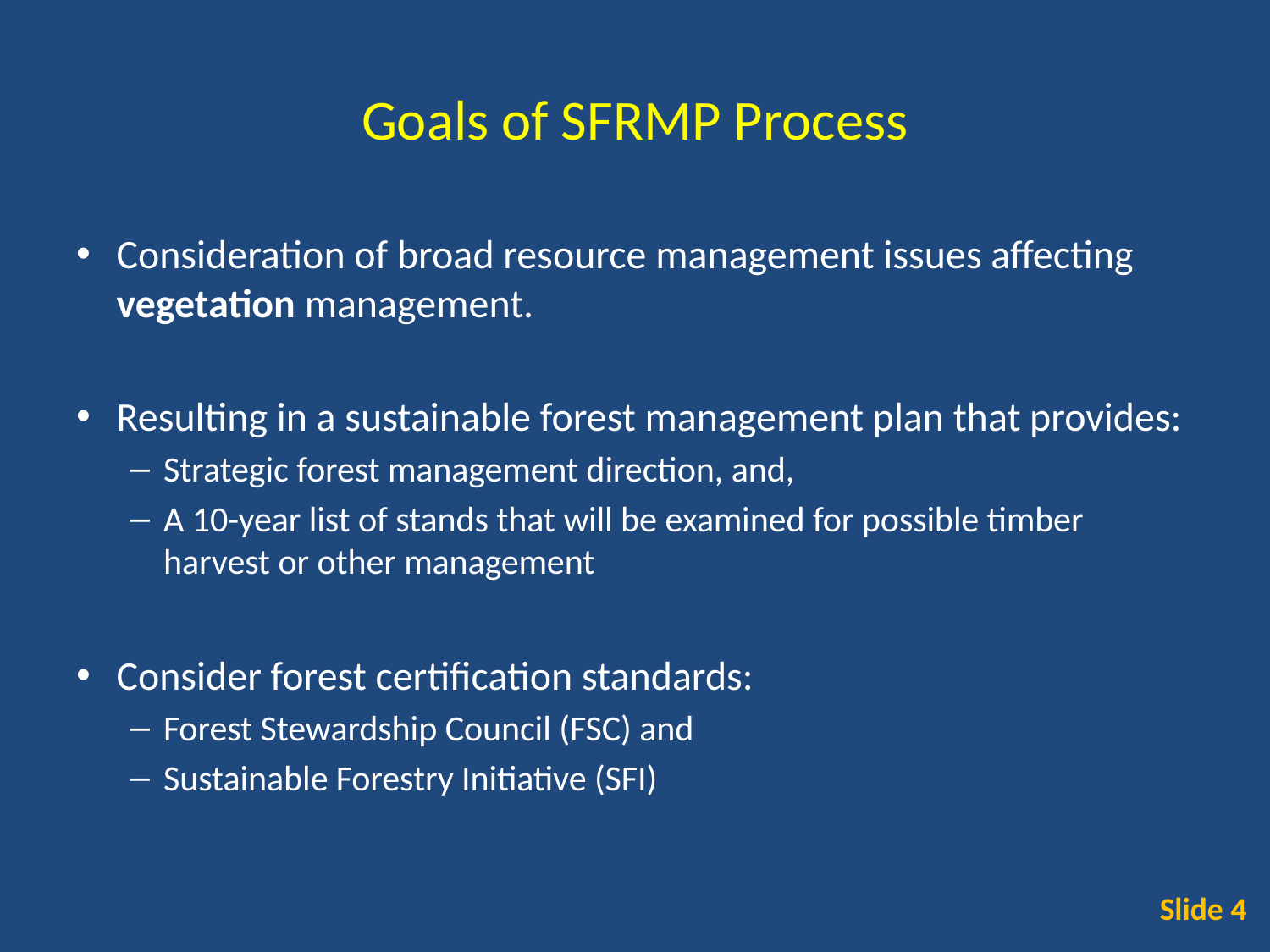

# Goals of SFRMP Process
Consideration of broad resource management issues affecting vegetation management.

Resulting in a sustainable forest management plan that provides:
Strategic forest management direction, and,
A 10-year list of stands that will be examined for possible timber harvest or other management

Consider forest certification standards:
Forest Stewardship Council (FSC) and
Sustainable Forestry Initiative (SFI)

Slide 4